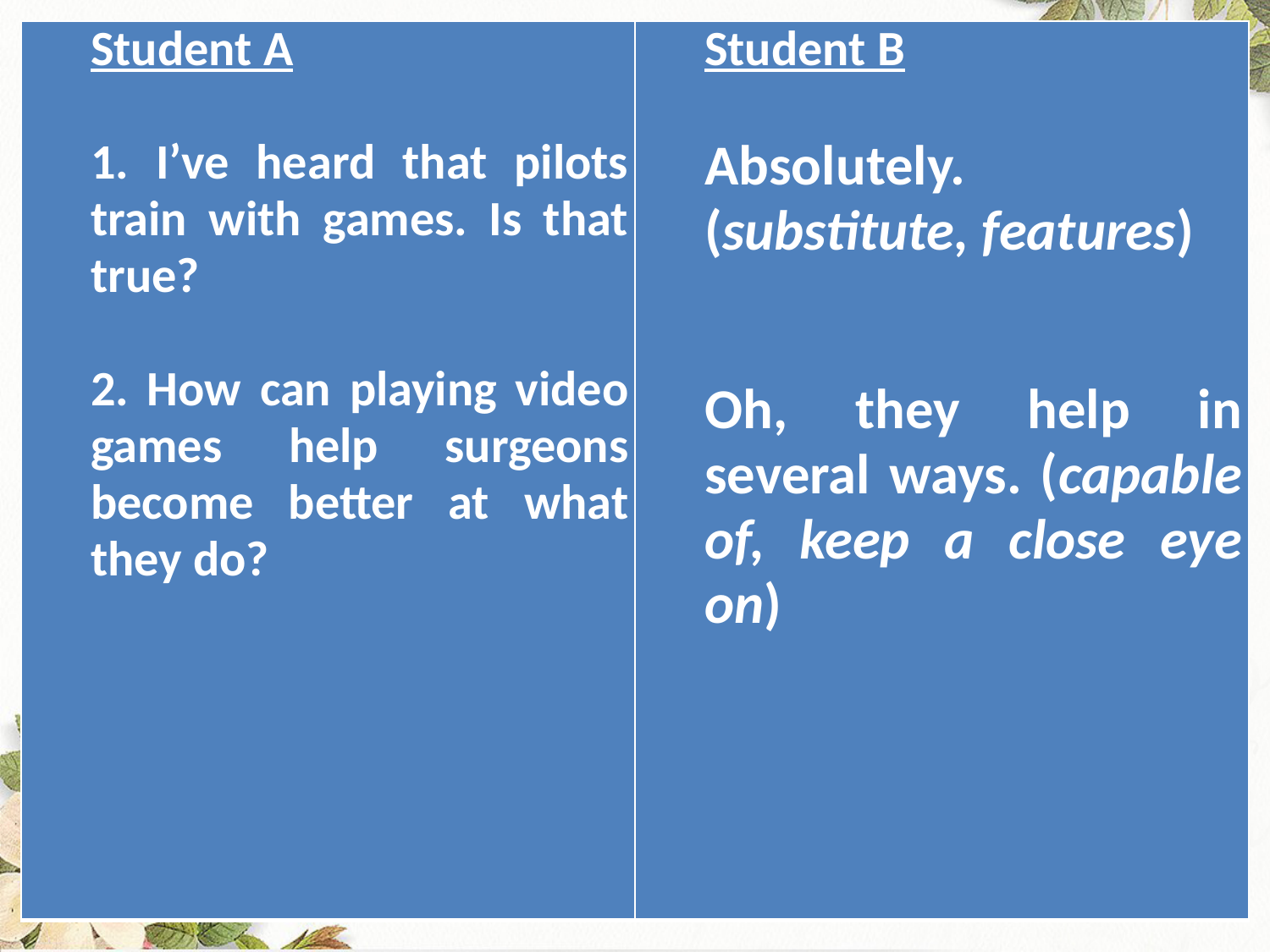

| Student A 1. I’ve heard that pilots train with games. Is that true?   2. How can playing video games help surgeons become better at what they do? | Student B Absolutely. (substitute, features)   Oh, they help in several ways. (capable of, keep a close eye on) |
| --- | --- |